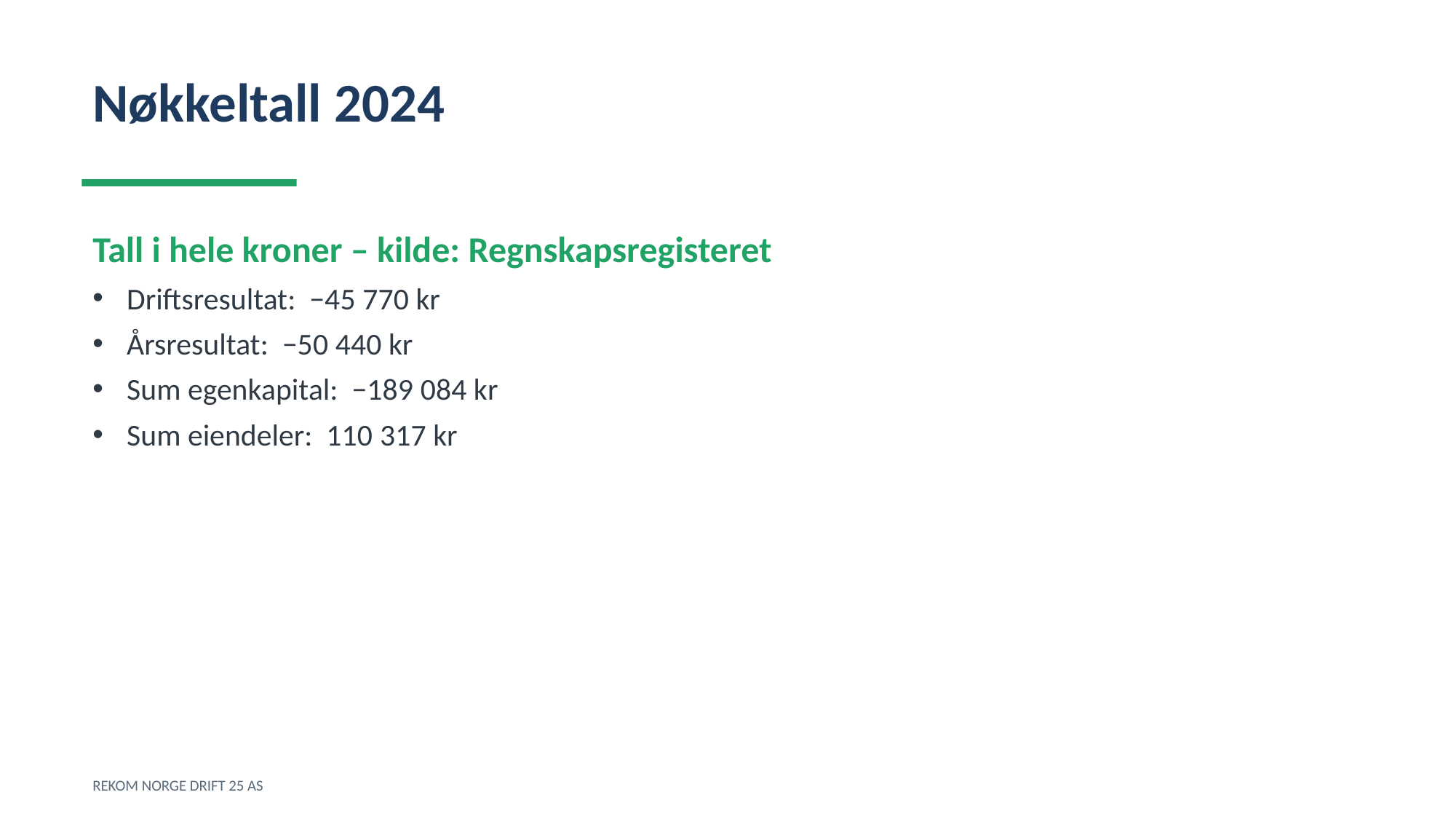

Nøkkeltall 2024

Tall i hele kroner – kilde: Regnskapsregisteret
Driftsresultat:  −45 770 kr
Årsresultat:  −50 440 kr
Sum egenkapital:  −189 084 kr
Sum eiendeler:  110 317 kr
REKOM NORGE DRIFT 25 AS